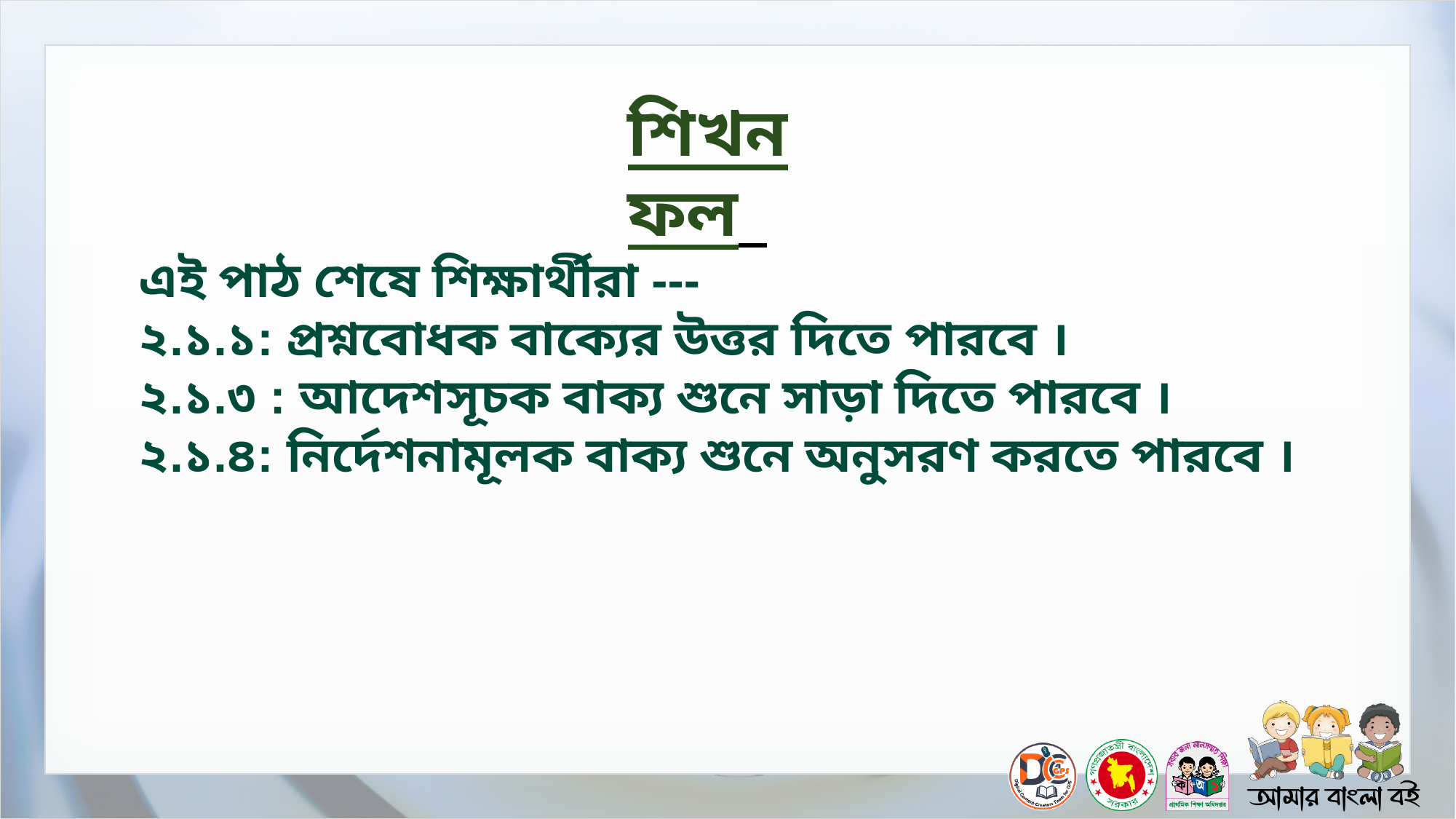

শিখনফল
এই পাঠ শেষে শিক্ষার্থীরা ---
২.১.১: প্রশ্নবোধক বাক‌্যের উত্তর দিতে পারবে ।
২.১.৩ : আদেশসূচক বাক‌্য শুনে সাড়া দিতে পারবে ।
২.১.৪: নির্দেশনামূলক বাক‌্য শুনে অনুসরণ করতে পারবে ।